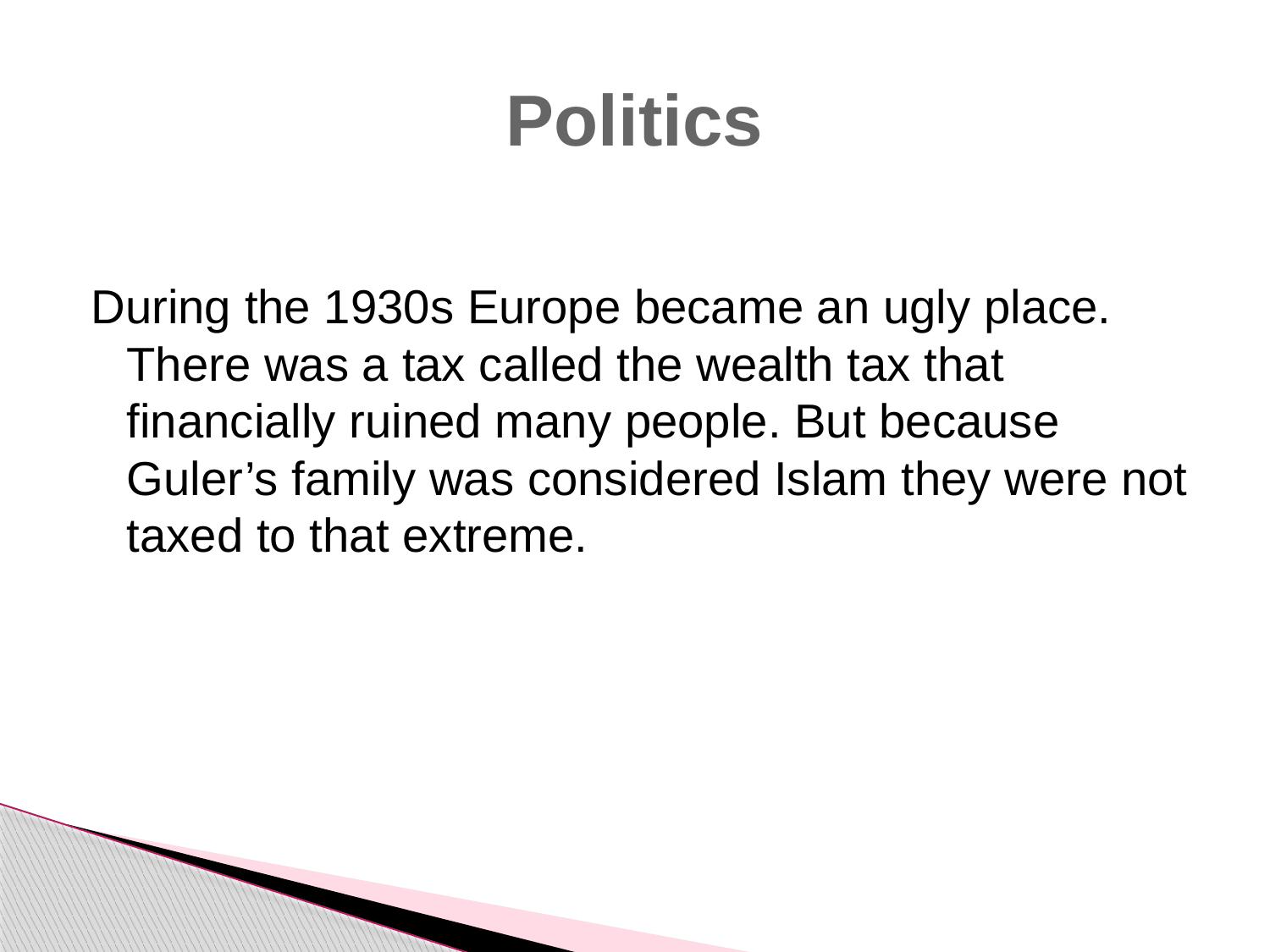

# Politics

During the 1930s Europe became an ugly place. There was a tax called the wealth tax that financially ruined many people. But because Guler’s family was considered Islam they were not taxed to that extreme.